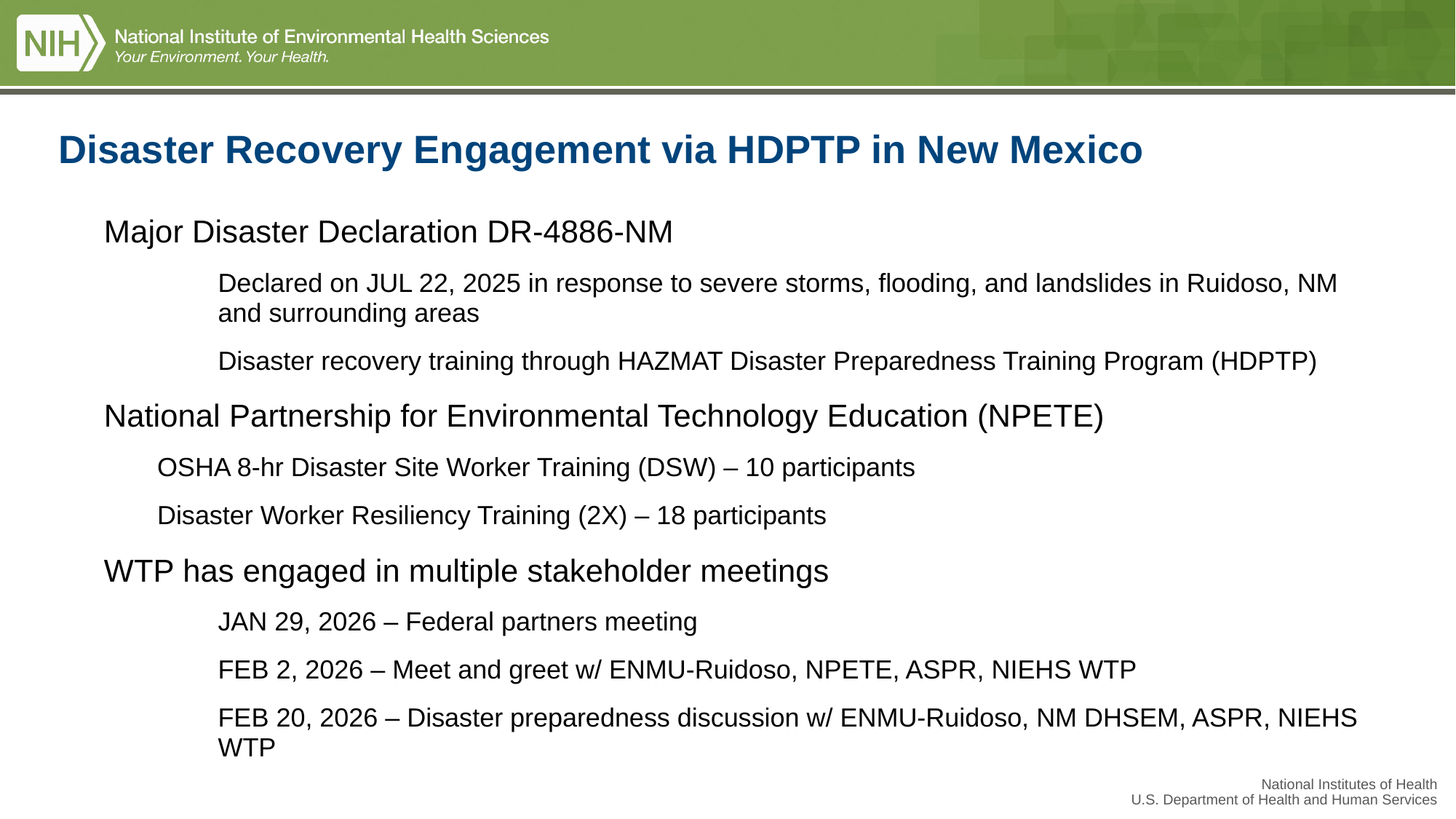

# Disaster Recovery Engagement via HDPTP in New Mexico
Major Disaster Declaration DR-4886-NM
Declared on JUL 22, 2025 in response to severe storms, flooding, and landslides in Ruidoso, NM and surrounding areas
Disaster recovery training through HAZMAT Disaster Preparedness Training Program (HDPTP)
National Partnership for Environmental Technology Education (NPETE)
OSHA 8-hr Disaster Site Worker Training (DSW) – 10 participants
Disaster Worker Resiliency Training (2X) – 18 participants
WTP has engaged in multiple stakeholder meetings
JAN 29, 2026 – Federal partners meeting
FEB 2, 2026 – Meet and greet w/ ENMU-Ruidoso, NPETE, ASPR, NIEHS WTP
FEB 20, 2026 – Disaster preparedness discussion w/ ENMU-Ruidoso, NM DHSEM, ASPR, NIEHS WTP